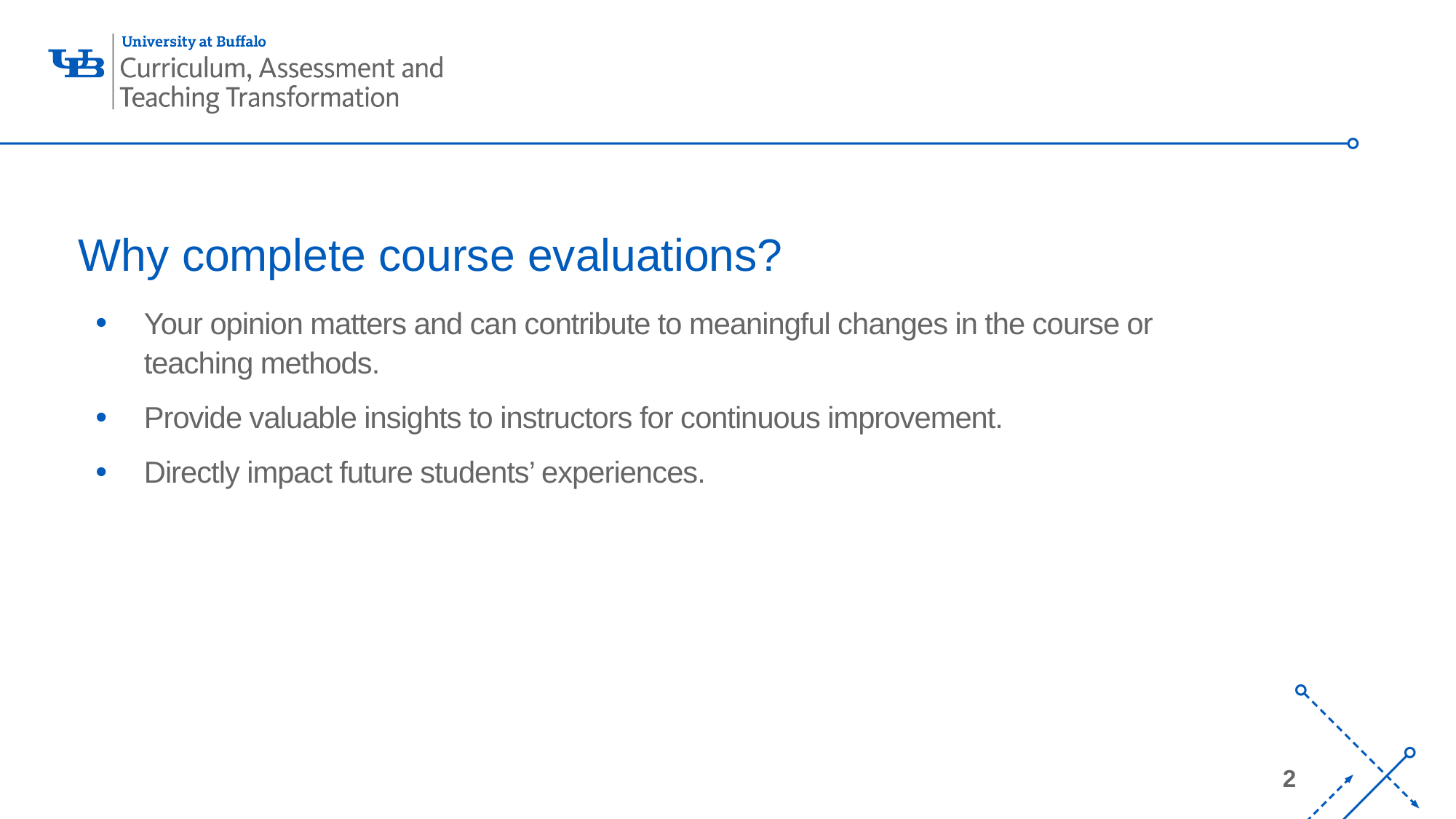

# Why complete course evaluations?
Your opinion matters and can contribute to meaningful changes in the course or teaching methods.
Provide valuable insights to instructors for continuous improvement.
Directly impact future students’ experiences.